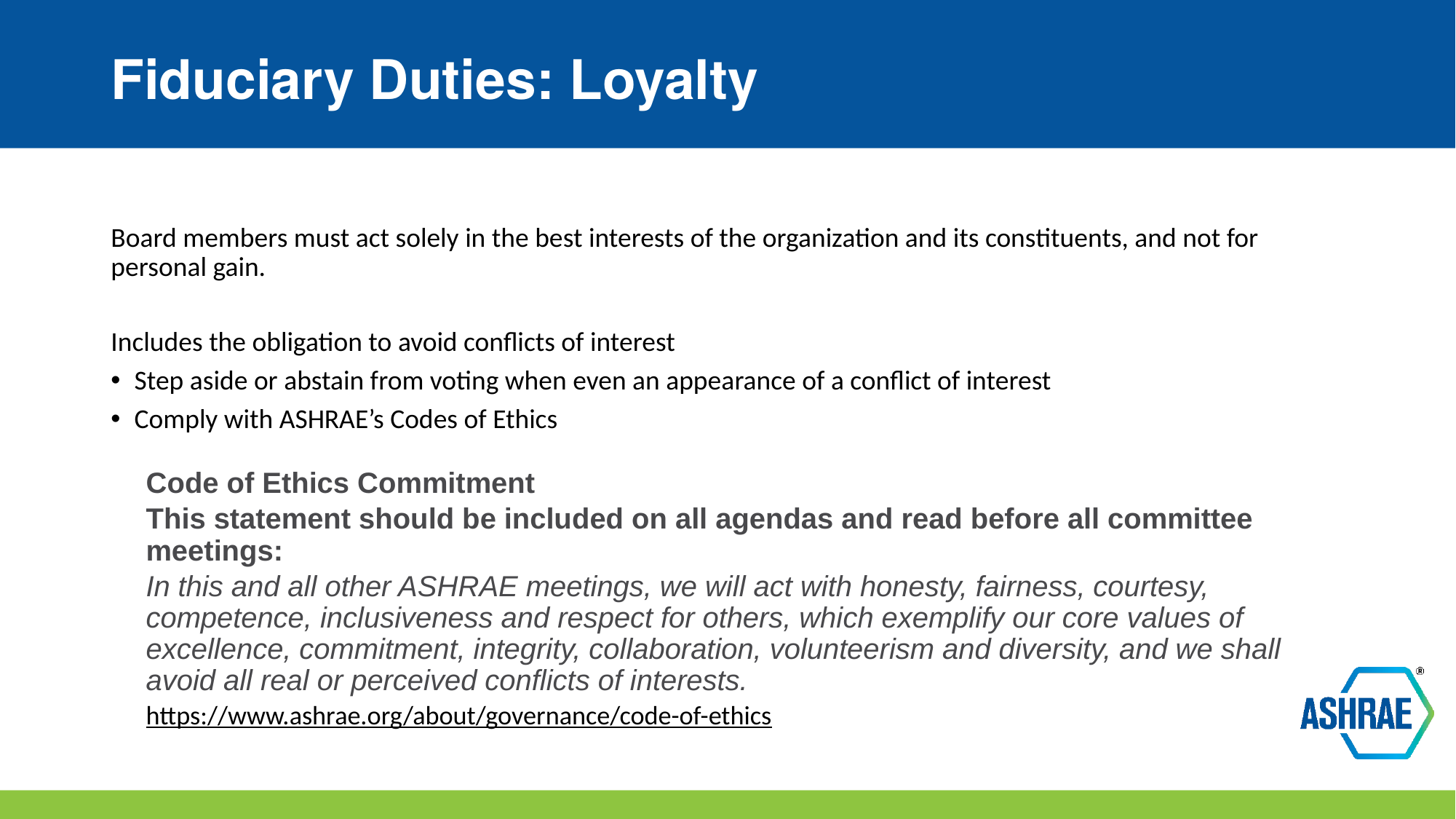

# Fiduciary Duties: Loyalty
Board members must act solely in the best interests of the organization and its constituents, and not for personal gain.

Includes the obligation to avoid conflicts of interest
Step aside or abstain from voting when even an appearance of a conflict of interest
Comply with ASHRAE’s Codes of Ethics
Code of Ethics Commitment
This statement should be included on all agendas and read before all committee meetings:
In this and all other ASHRAE meetings, we will act with honesty, fairness, courtesy, competence, inclusiveness and respect for others, which exemplify our core values of excellence, commitment, integrity, collaboration, volunteerism and diversity, and we shall avoid all real or perceived conflicts of interests.
https://www.ashrae.org/about/governance/code-of-ethics